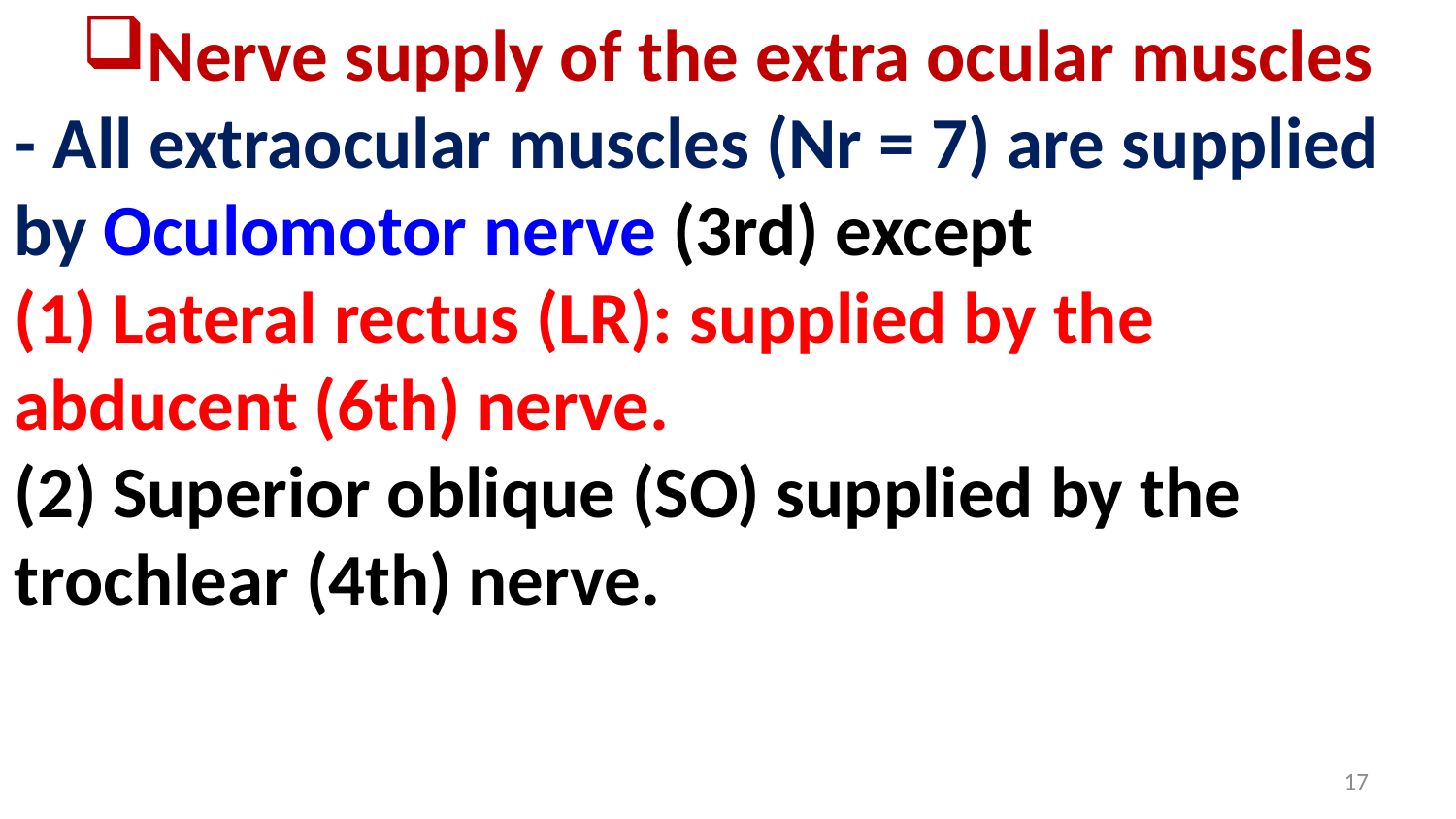

Nerve supply of the extra ocular muscles
- All extraocular muscles (Nr = 7) are supplied by Oculomotor nerve (3rd) except
(1) Lateral rectus (LR): supplied by the abducent (6th) nerve.
(2) Superior oblique (SO) supplied by the trochlear (4th) nerve.

17